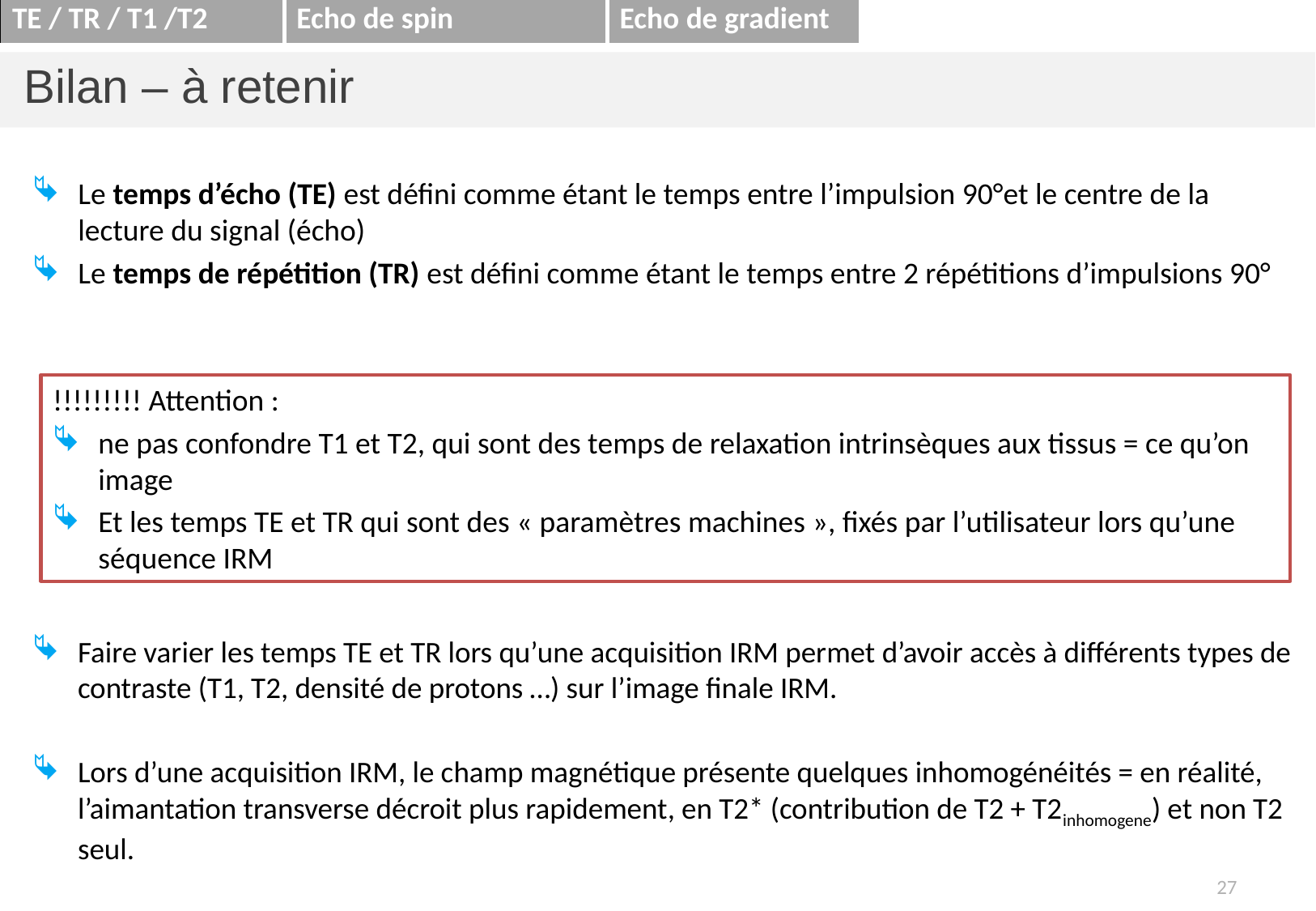

Bilan – à retenir
Le temps d’écho (TE) est défini comme étant le temps entre l’impulsion 90°et le centre de la lecture du signal (écho)
Le temps de répétition (TR) est défini comme étant le temps entre 2 répétitions d’impulsions 90°

!!!!!!!!! Attention :
ne pas confondre T1 et T2, qui sont des temps de relaxation intrinsèques aux tissus = ce qu’on image
Et les temps TE et TR qui sont des « paramètres machines », fixés par l’utilisateur lors qu’une séquence IRM

Faire varier les temps TE et TR lors qu’une acquisition IRM permet d’avoir accès à différents types de contraste (T1, T2, densité de protons …) sur l’image finale IRM.

Lors d’une acquisition IRM, le champ magnétique présente quelques inhomogénéités = en réalité, l’aimantation transverse décroit plus rapidement, en T2* (contribution de T2 + T2inhomogene) et non T2 seul.

27